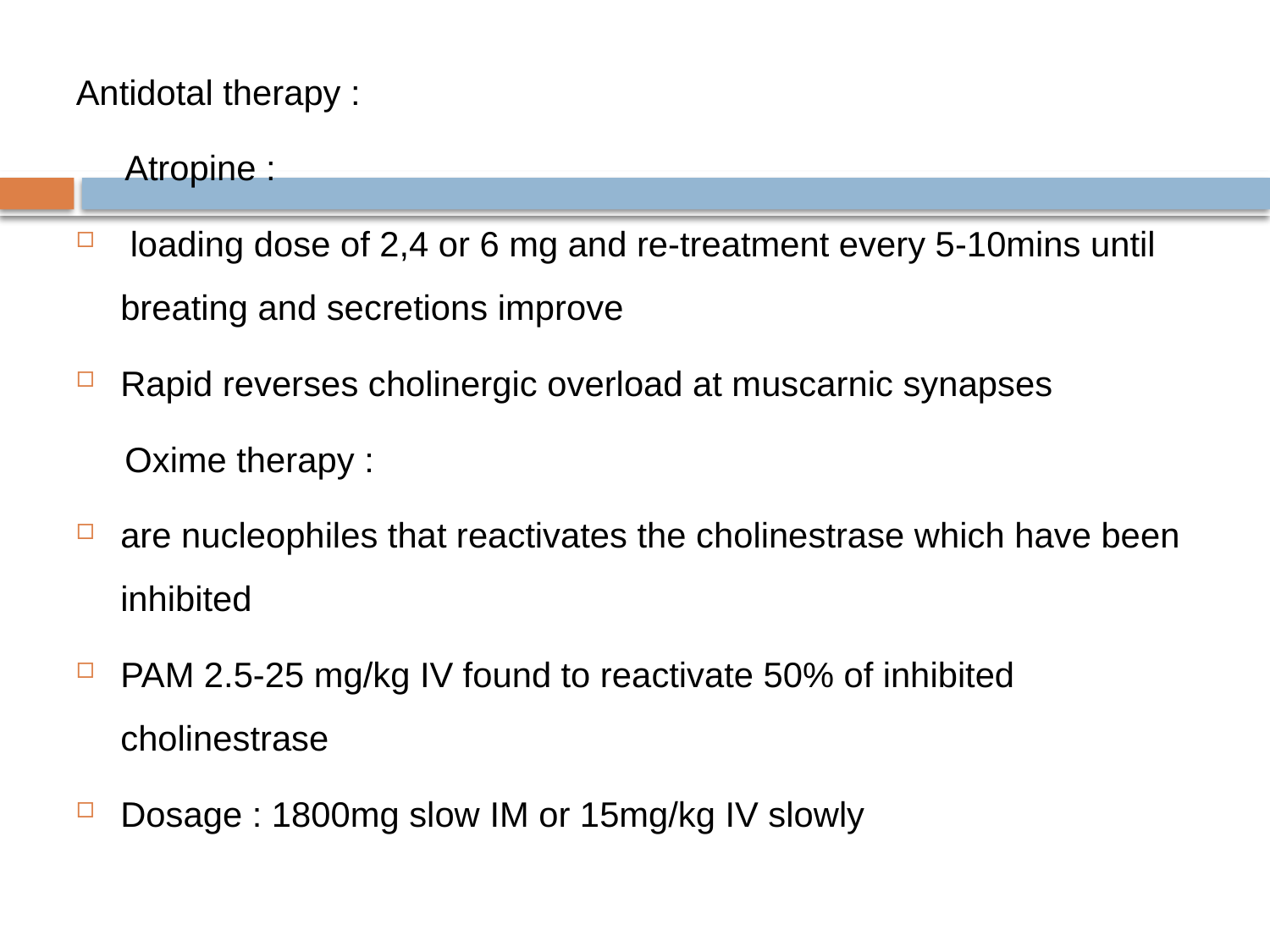

Antidotal therapy :
     Atropine :
 loading dose of 2,4 or 6 mg and re-treatment every 5-10mins until breating and secretions improve
Rapid reverses cholinergic overload at muscarnic synapses
     Oxime therapy :
are nucleophiles that reactivates the cholinestrase which have been inhibited
PAM 2.5-25 mg/kg IV found to reactivate 50% of inhibited cholinestrase
Dosage : 1800mg slow IM or 15mg/kg IV slowly